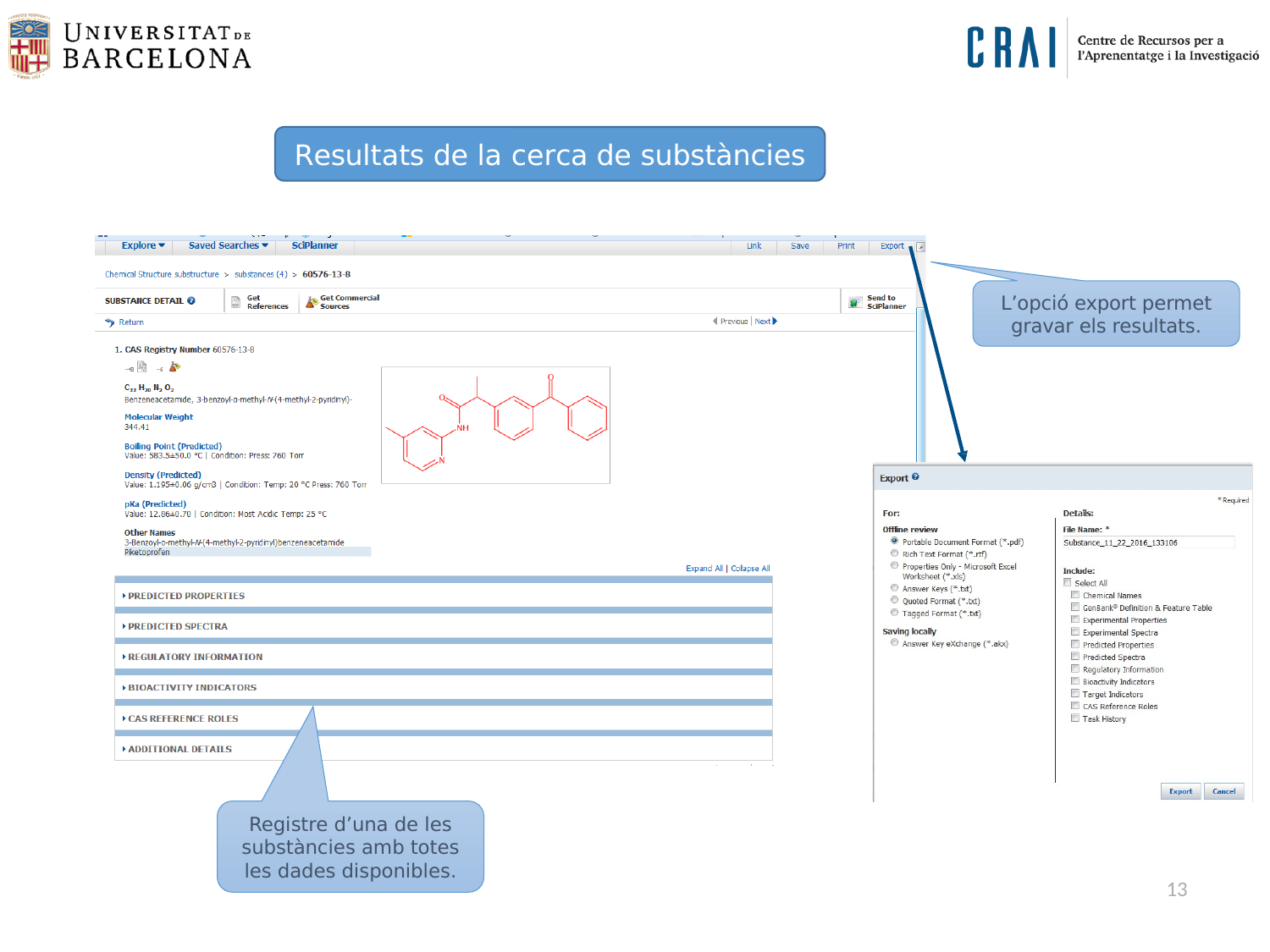

Resultats de la cerca de substàncies

L’opció export permet gravar els resultats.

Registre d’una de les substàncies amb totes les dades disponibles.
13